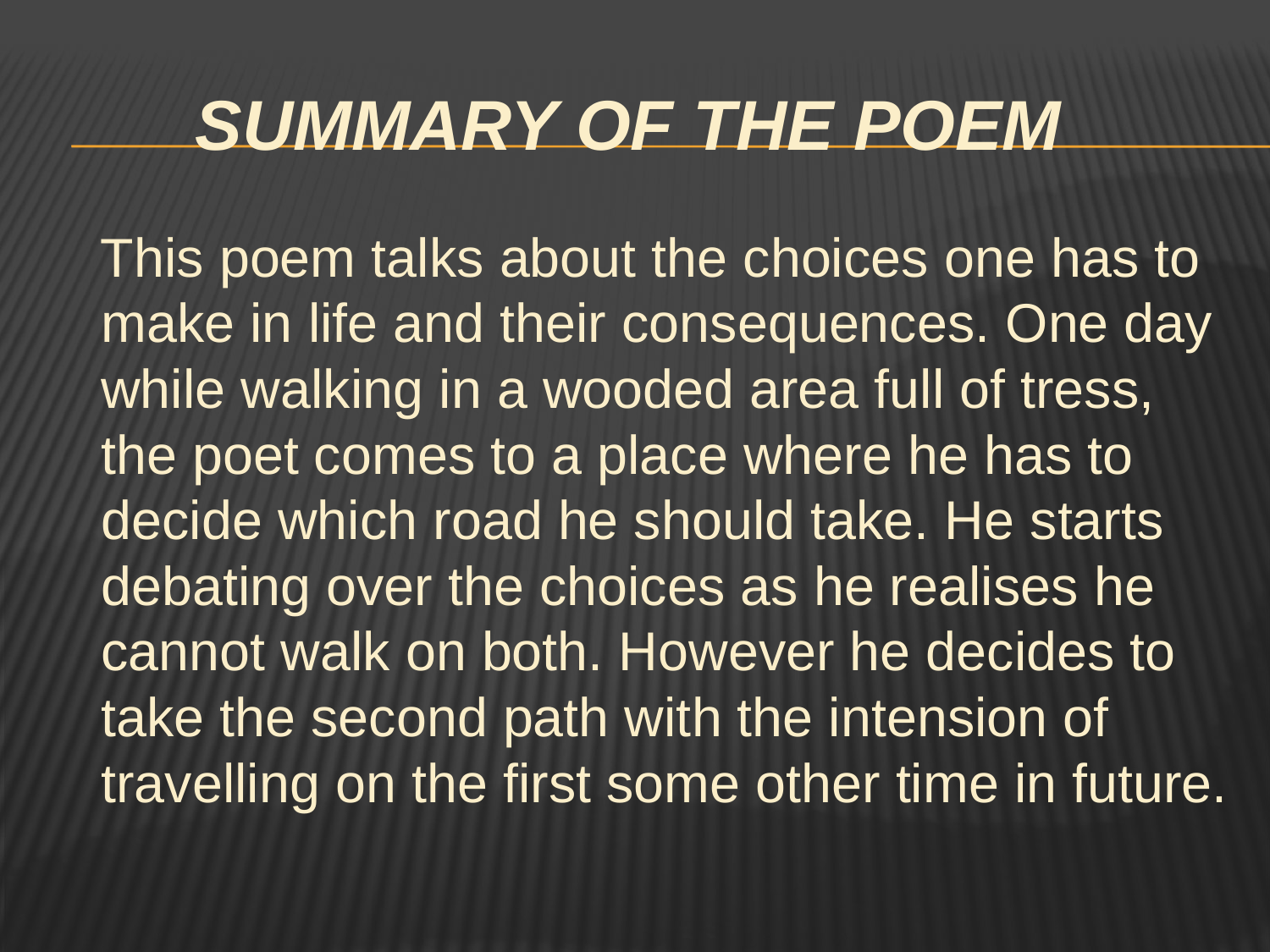

# Summary of The Poem
   This poem talks about the choices one has to make in life and their consequences. One day while walking in a wooded area full of tress, the poet comes to a place where he has to decide which road he should take. He starts debating over the choices as he realises he cannot walk on both. However he decides to take the second path with the intension of travelling on the first some other time in future.